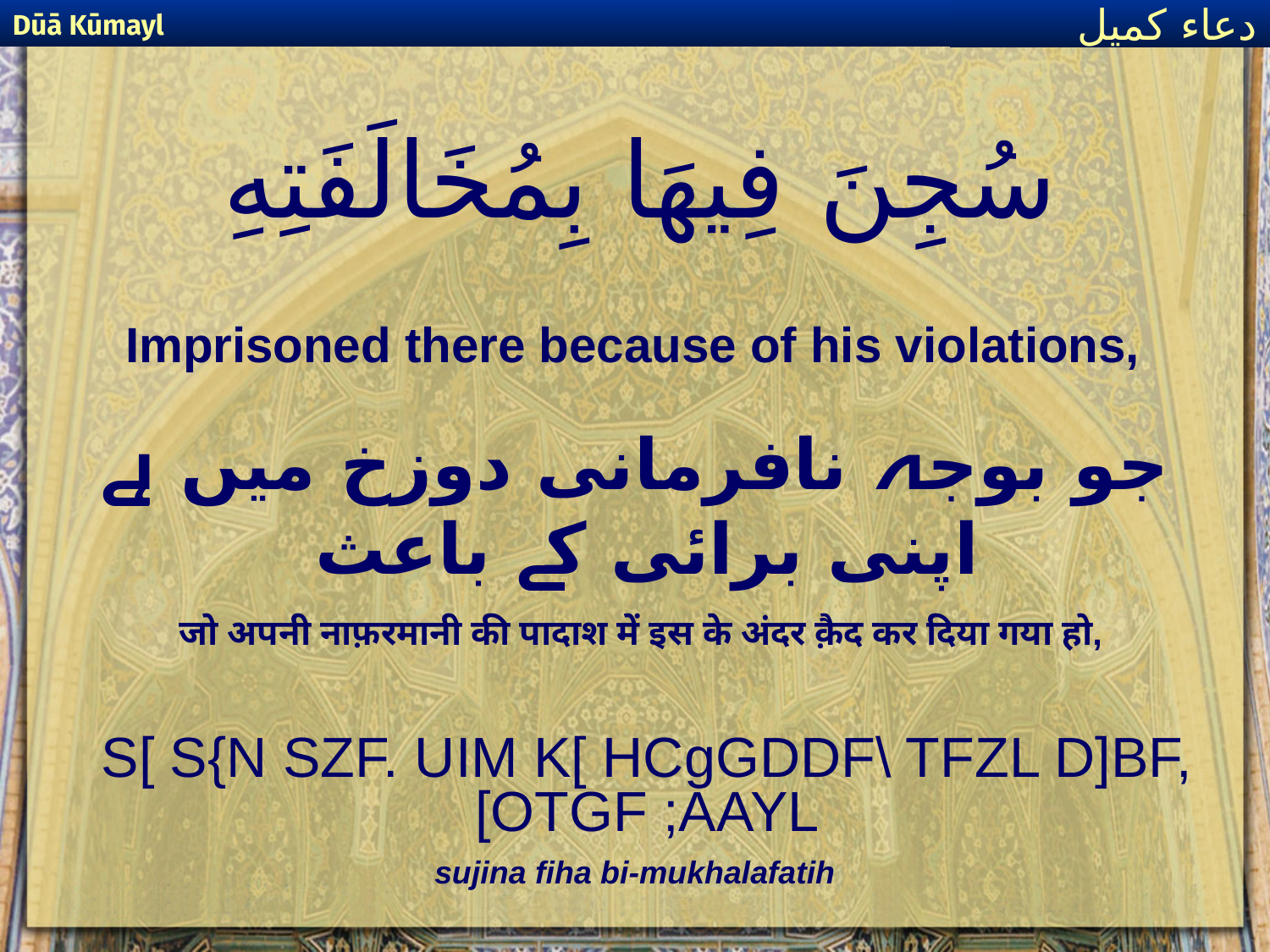

Dūā Kūmayl
دعاء كميل
# سُجِنَ فِيهَا بِمُخَالَفَتِهِ
Imprisoned there because of his violations,
جو بوجہ نافرمانی دوزخ میں ہے اپنی برائی کے باعث
जो अपनी नाफ़रमानी की पादाश में इस के अंदर क़ैद कर दिया गया हो,
S[ S{N SZF. UIM K[ HCgGDDF\ TFZL D]BF,[OTGF ;AAYL
sujina fiha bi-mukhalafatih